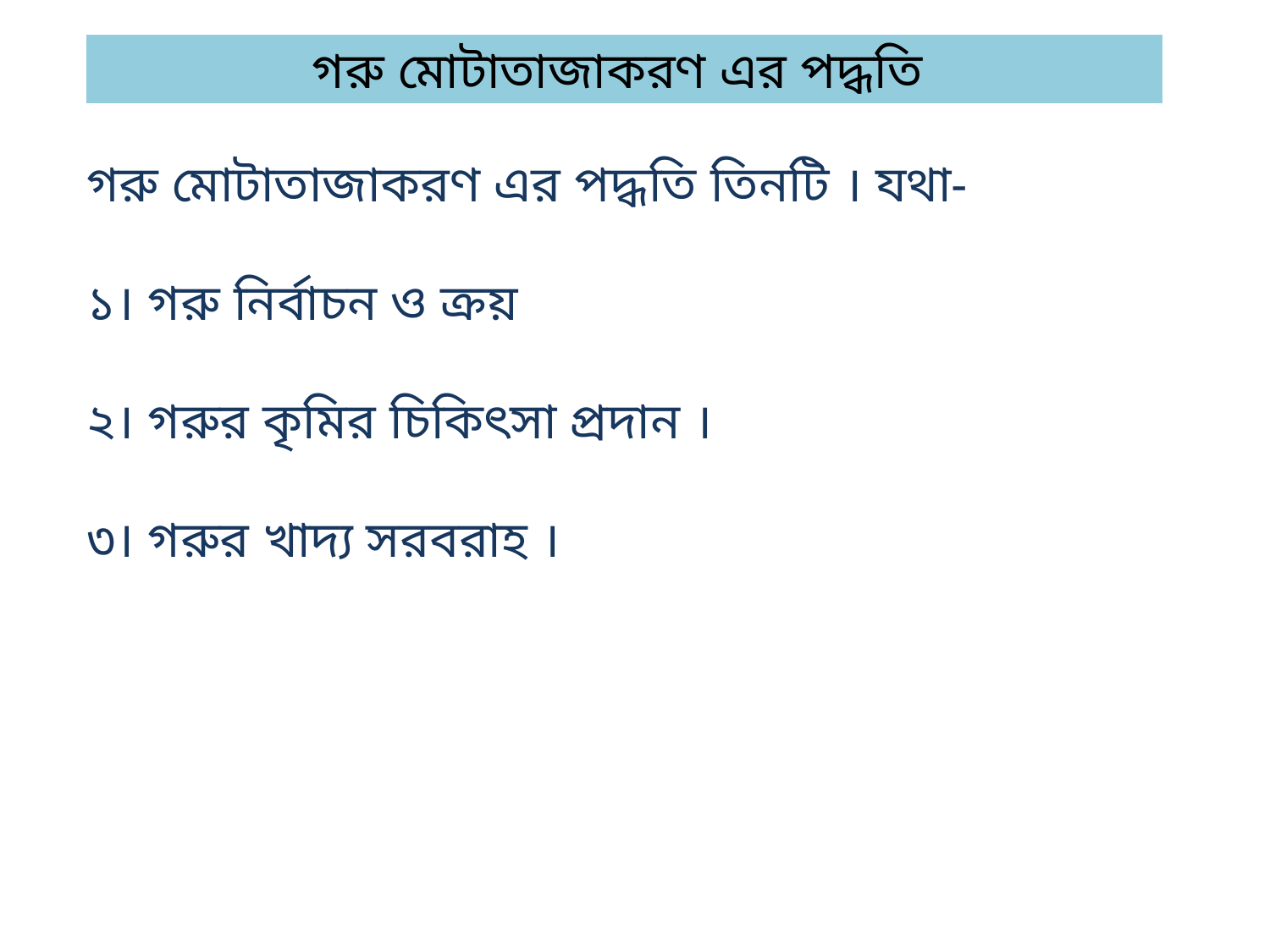

#
গরু মোটাতাজাকরণ এর পদ্ধতি
গরু মোটাতাজাকরণ এর পদ্ধতি তিনটি । যথা-

১। গরু নির্বাচন ও ক্রয়

২। গরুর কৃমির চিকিৎসা প্রদান ।

৩। গরুর খাদ্য সরবরাহ ।